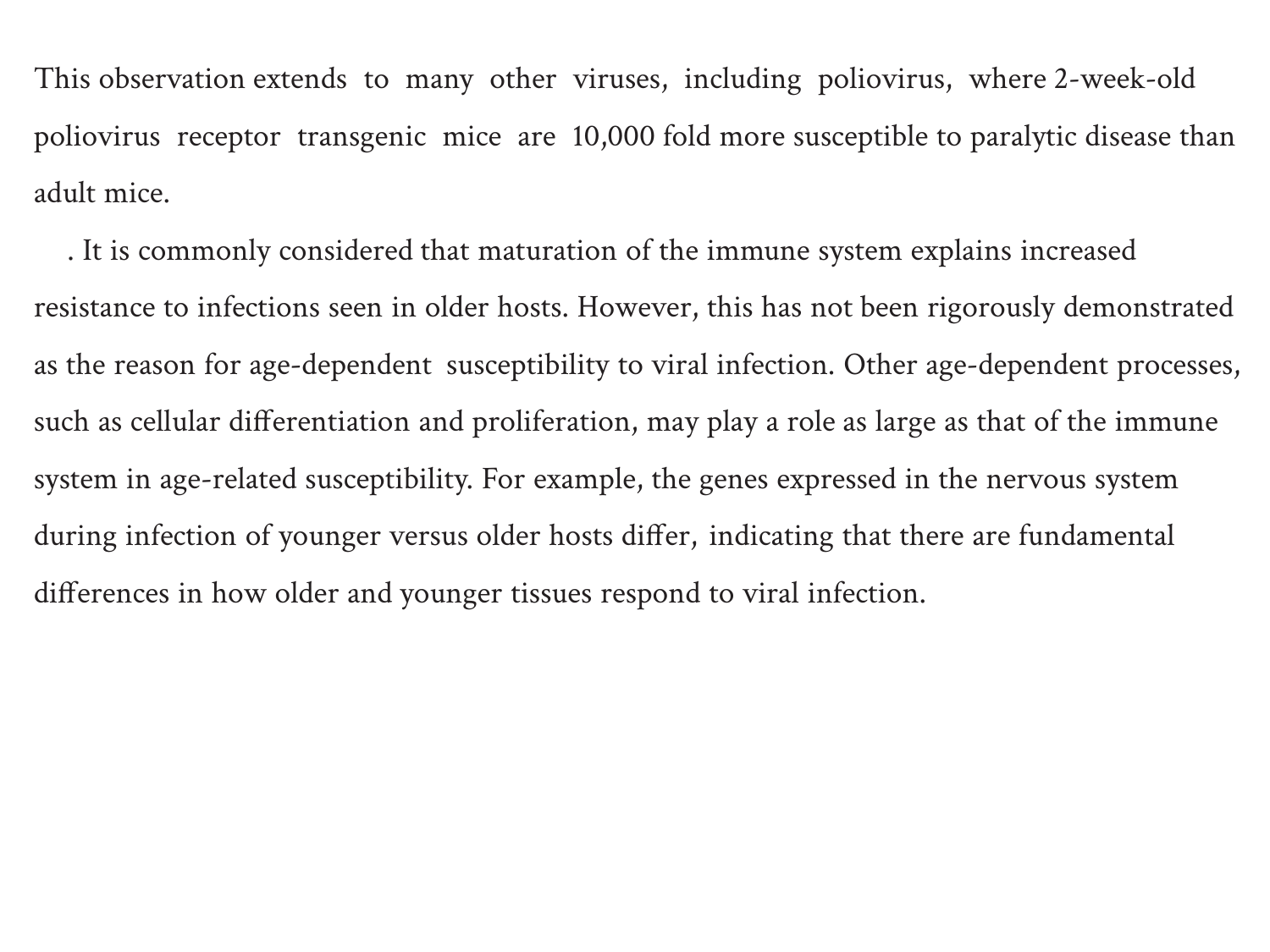

This observation extends  to  many  other  viruses,  including  poliovirus,  where 2-week-old  poliovirus  receptor  transgenic  mice  are  10,000 fold more susceptible to paralytic disease than adult mice.
		. It is commonly considered that maturation of the immune system explains increased resistance to infections seen in older hosts. However, this has not been rigorously demonstrated as the reason for age-dependent  susceptibility to viral infection. Other age-dependent processes, such as cellular differentiation and proliferation, may play a role as large as that of the immune system in age-related susceptibility. For example, the genes expressed in the nervous system during infection of younger versus older hosts differ,  indicating that there are fundamental differences in how older and younger tissues respond to viral infection.